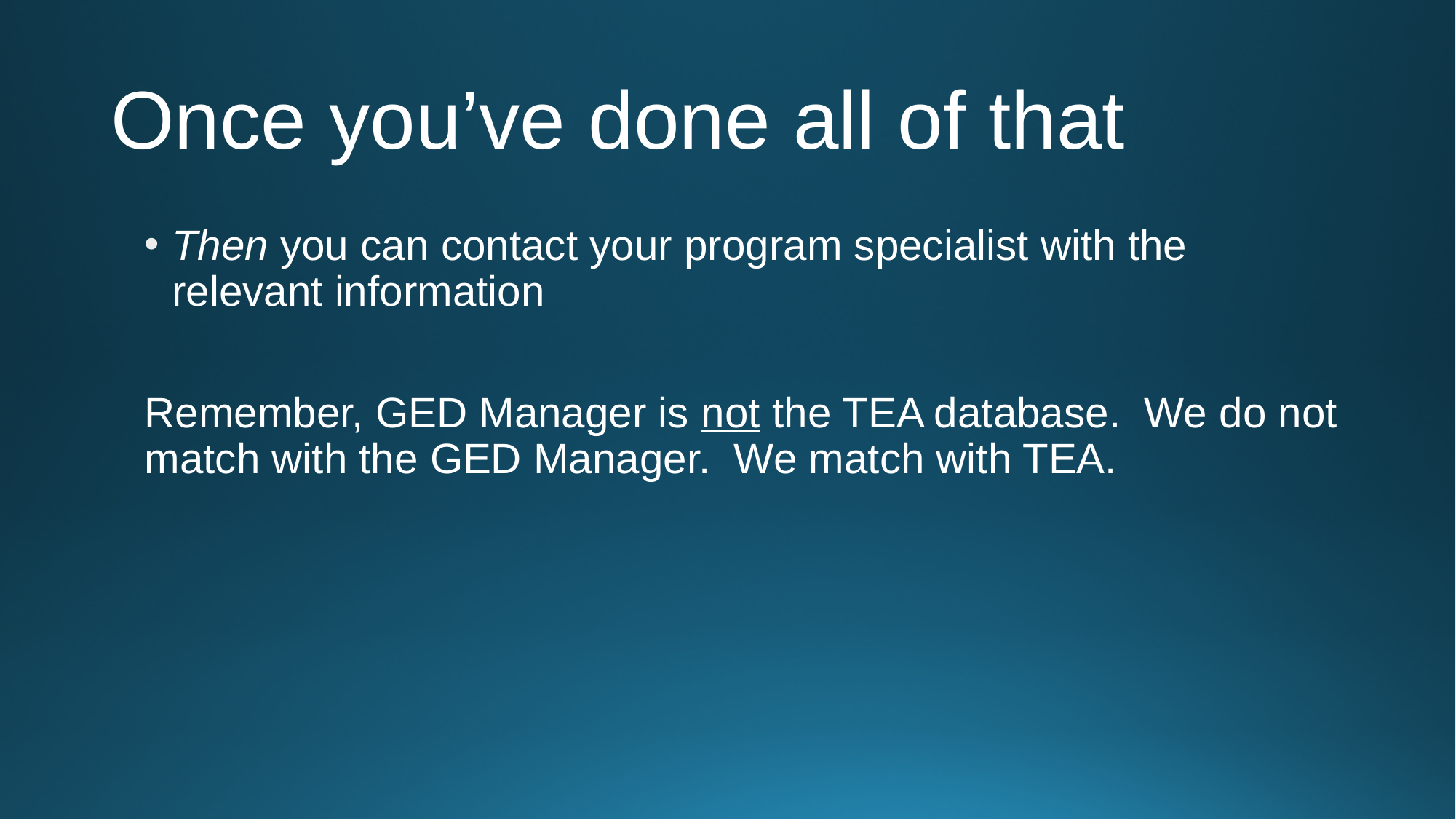

# Once you’ve done all of that
Then you can contact your program specialist with the relevant information

Remember, GED Manager is not the TEA database.  We do not match with the GED Manager.  We match with TEA.